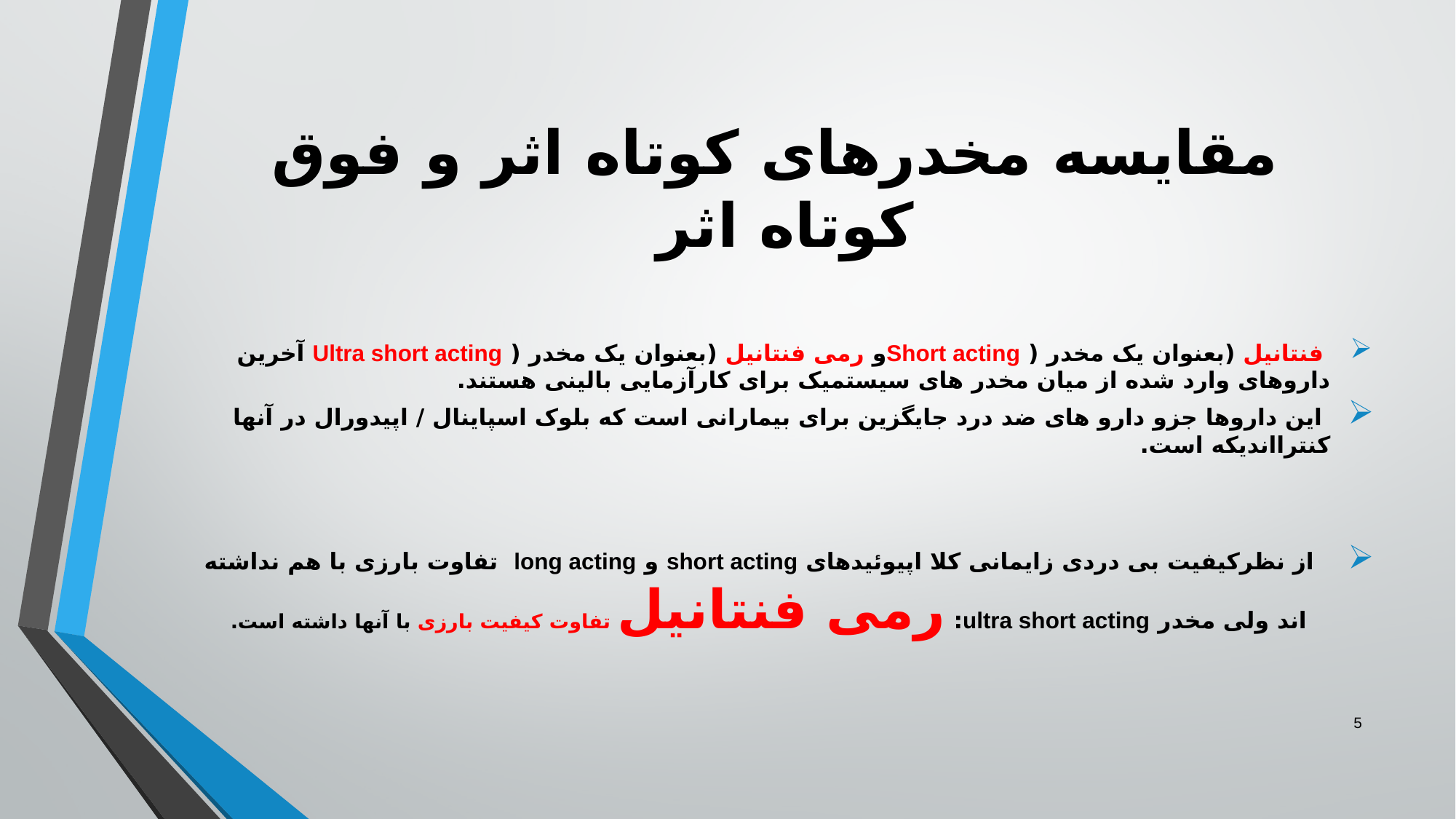

# مقایسه مخدرهای کوتاه اثر و فوق کوتاه اثر
 فنتانیل (بعنوان یک مخدر ( Short actingو رمی فنتانیل (بعنوان یک مخدر ( Ultra short acting آخرین داروهای وارد شده از میان مخدر های سیستمیک برای کارآزمایی بالینی هستند.
 این داروها جزو دارو های ضد درد جایگزین برای بیمارانی است که بلوک اسپاینال / اپیدورال در آنها کنترااندیکه است.

از نظرکیفیت بی دردی زایمانی کلا اپیوئیدهای short acting و long acting  تفاوت بارزی با هم نداشته اند ولی مخدر ultra short acting: رمی فنتانیل تفاوت کیفیت بارزی با آنها داشته است.

5